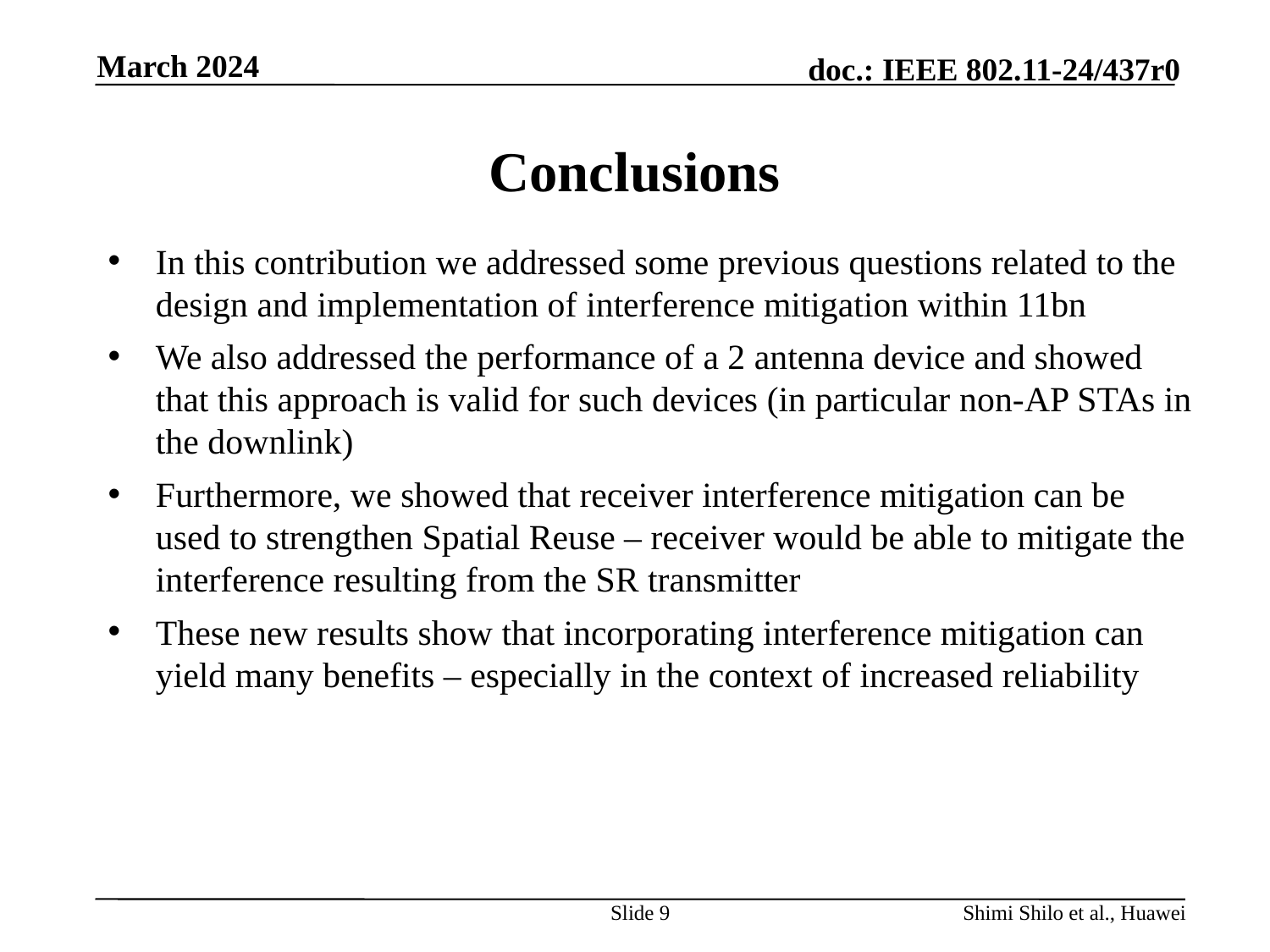

March 2024
# Conclusions
In this contribution we addressed some previous questions related to the design and implementation of interference mitigation within 11bn
We also addressed the performance of a 2 antenna device and showed that this approach is valid for such devices (in particular non-AP STAs in the downlink)
Furthermore, we showed that receiver interference mitigation can be used to strengthen Spatial Reuse – receiver would be able to mitigate the interference resulting from the SR transmitter
These new results show that incorporating interference mitigation can yield many benefits – especially in the context of increased reliability
Slide 9
Shimi Shilo et al., Huawei